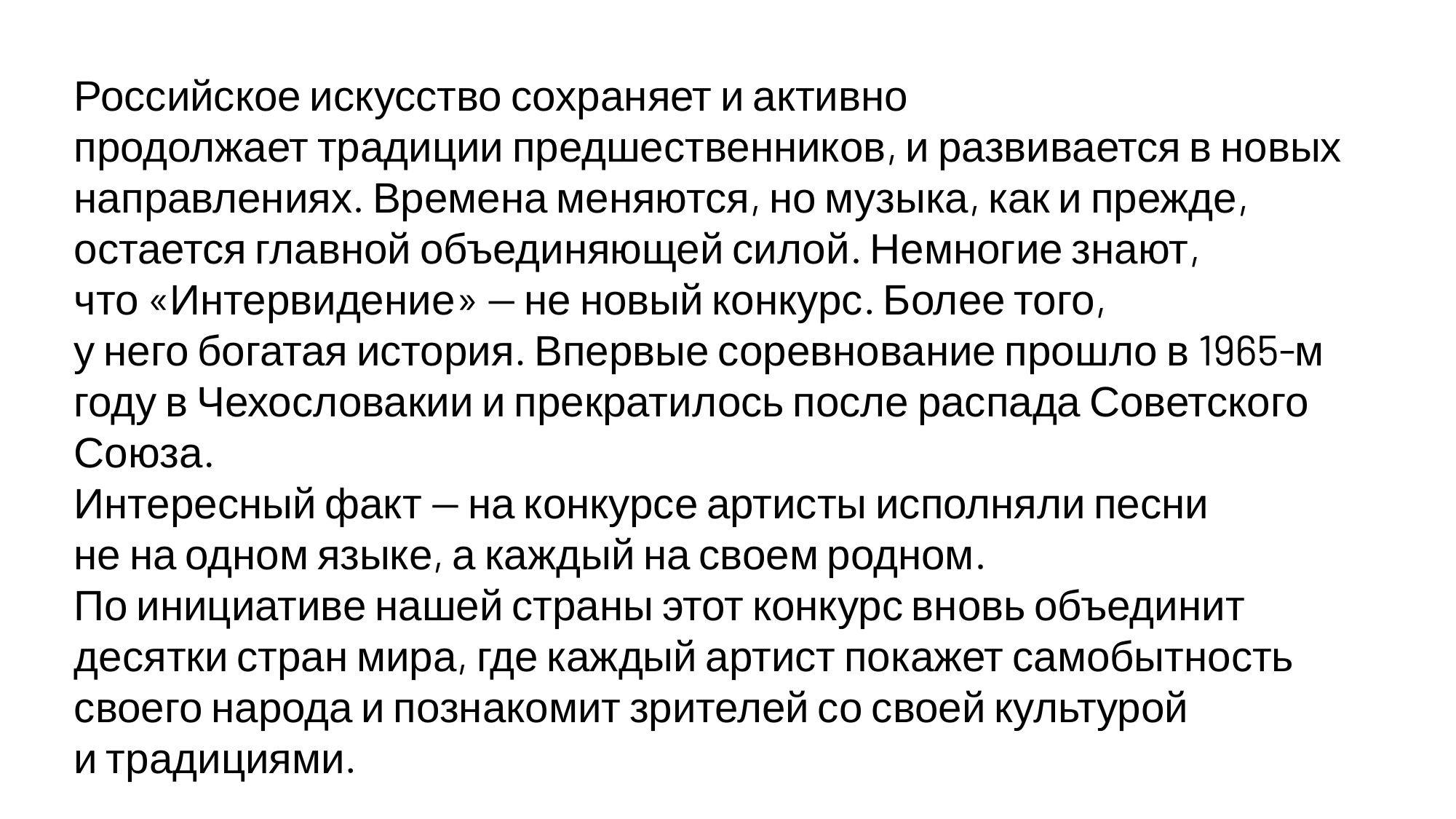

Российское искусство сохраняет и активно
продолжает традиции предшественников, и развивается в новых
направлениях. Времена меняются, но музыка, как и прежде,
остается главной объединяющей силой. Немногие знают,
что «Интервидение» — не новый конкурс. Более того,
у него богатая история. Впервые соревнование прошло в 1965-м
году в Чехословакии и прекратилось после распада Советского
Союза.
Интересный факт — на конкурсе артисты исполняли песни
не на одном языке, а каждый на своем родном.
По инициативе нашей страны этот конкурс вновь объединит
десятки стран мира, где каждый артист покажет самобытность
своего народа и познакомит зрителей со своей культурой
и традициями.